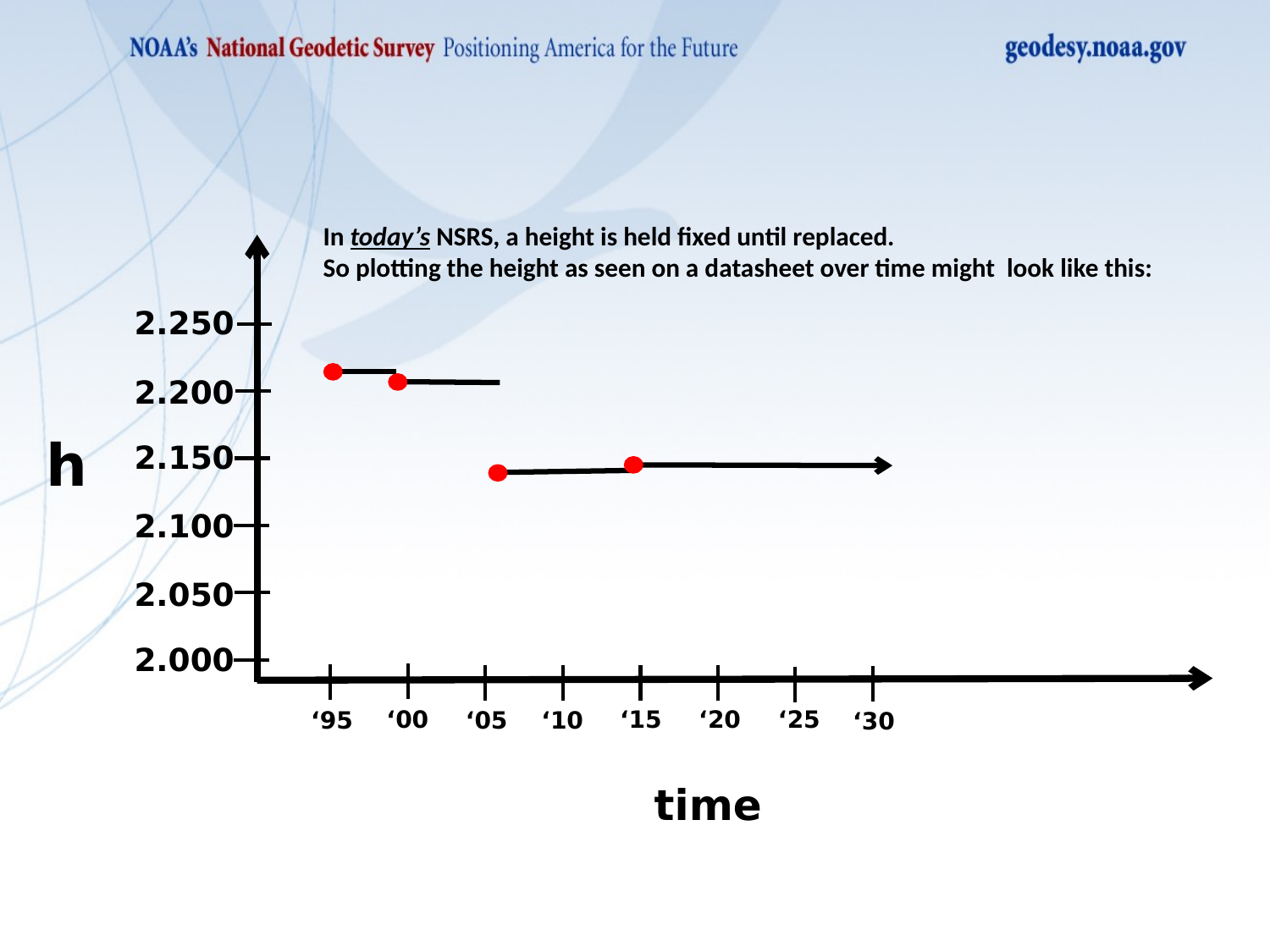

In today’s NSRS, a height is held fixed until replaced.
So plotting the height as seen on a datasheet over time might  look like this:

2.250

2.200

h
2.150

2.100
2.050
2.000
‘00
‘15
‘20
‘25
‘10
‘95
‘05
‘30
time